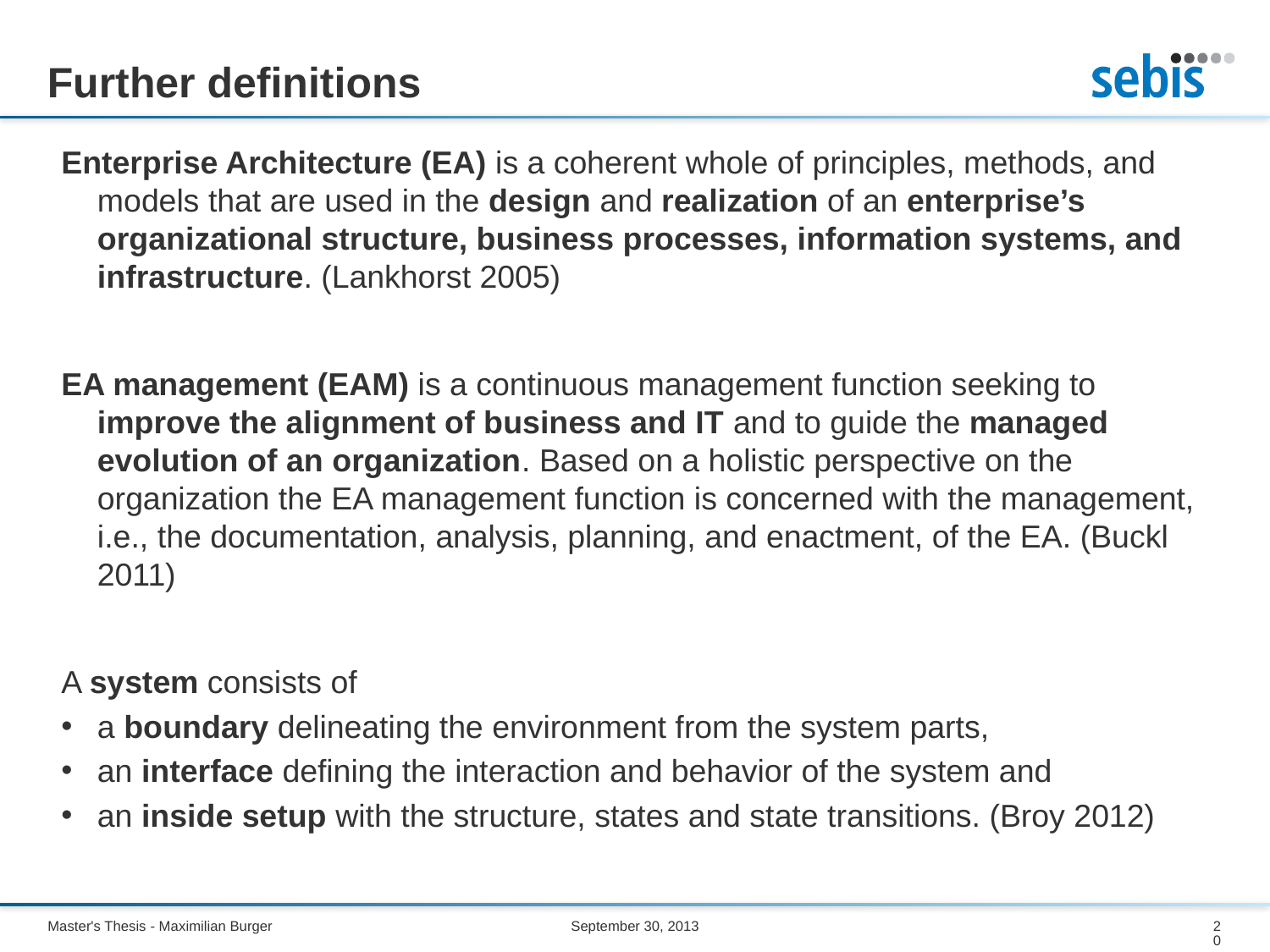

# Further definitions
Enterprise Architecture (EA) is a coherent whole of principles, methods, and models that are used in the design and realization of an enterprise’s organizational structure, business processes, information systems, and infrastructure. (Lankhorst 2005)

EA management (EAM) is a continuous management function seeking to improve the alignment of business and IT and to guide the managed evolution of an organization. Based on a holistic perspective on the organization the EA management function is concerned with the management, i.e., the documentation, analysis, planning, and enactment, of the EA. (Buckl 2011)

A system consists of
a boundary delineating the environment from the system parts,
an interface defining the interaction and behavior of the system and
an inside setup with the structure, states and state transitions. (Broy 2012)
Master's Thesis - Maximilian Burger
September 30, 2013
20